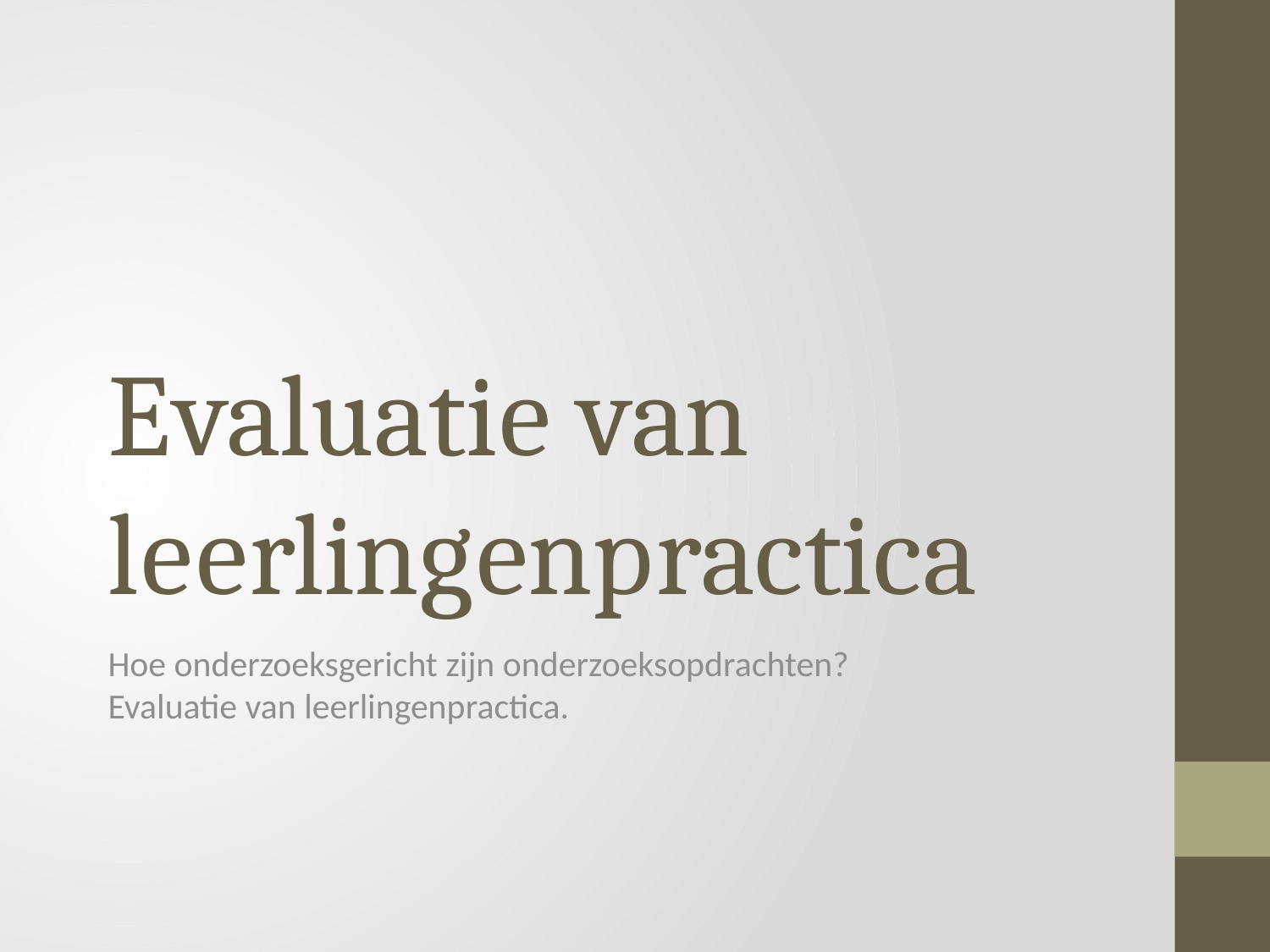

# Evaluatie van leerlingenpractica
Hoe onderzoeksgericht zijn onderzoeksopdrachten?
Evaluatie van leerlingenpractica.